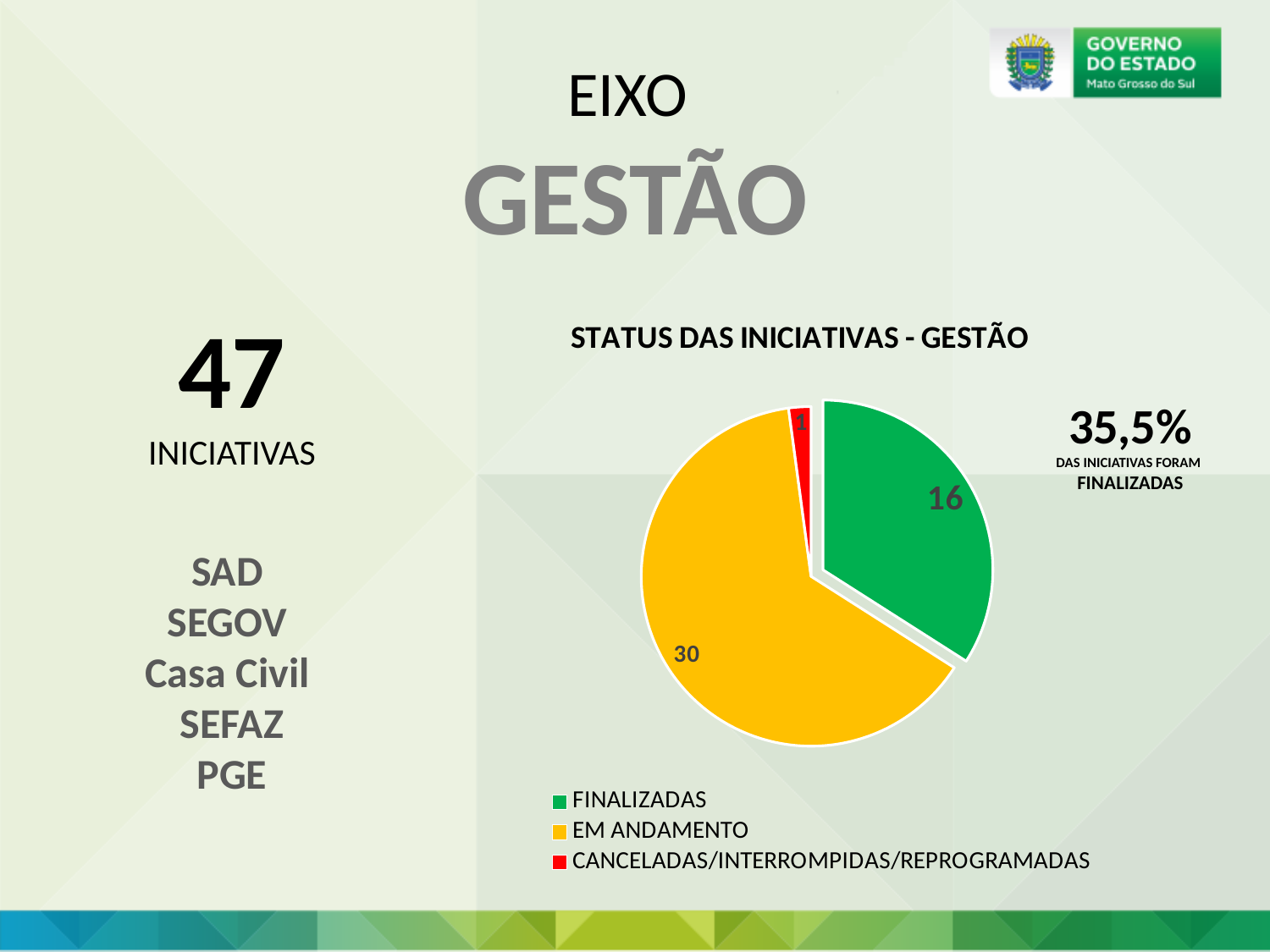

EIXO
GESTÃO
47
INICIATIVAS

### Chart: STATUS DAS INICIATIVAS - GESTÃO

| Category | Iniciativas Gestão |
|---|---|
| FINALIZADAS | 16.0 |
| EM ANDAMENTO | 30.0 |
| CANCELADAS/INTERROMPIDAS/REPROGRAMADAS | 1.0 |
35,5%
DAS INICIATIVAS FORAM
FINALIZADAS
SAD
SEGOV
Casa Civil
SEFAZ
PGE